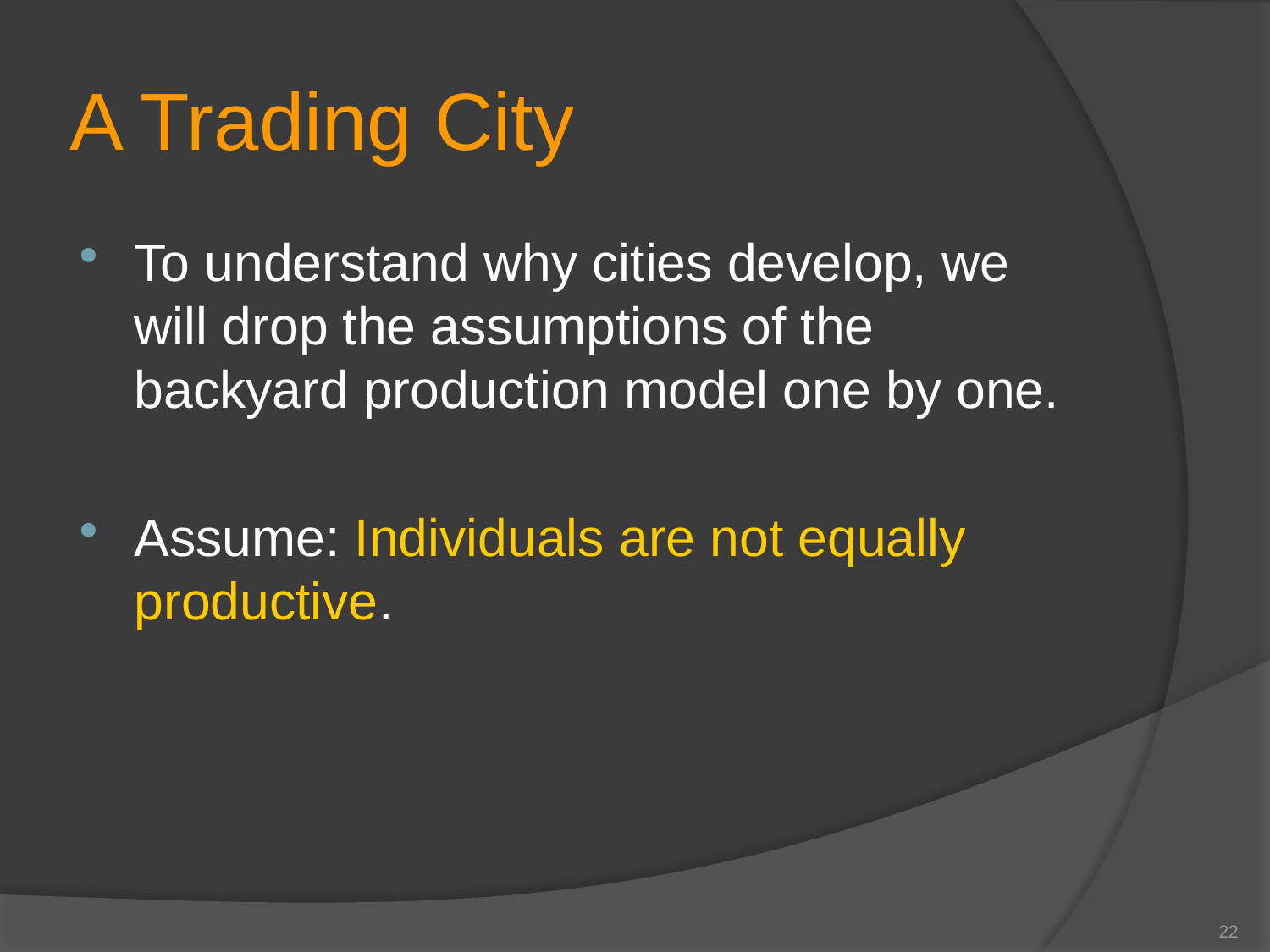

# A Trading City
To understand why cities develop, we will drop the assumptions of the backyard production model one by one.

Assume: Individuals are not equally productive.
22